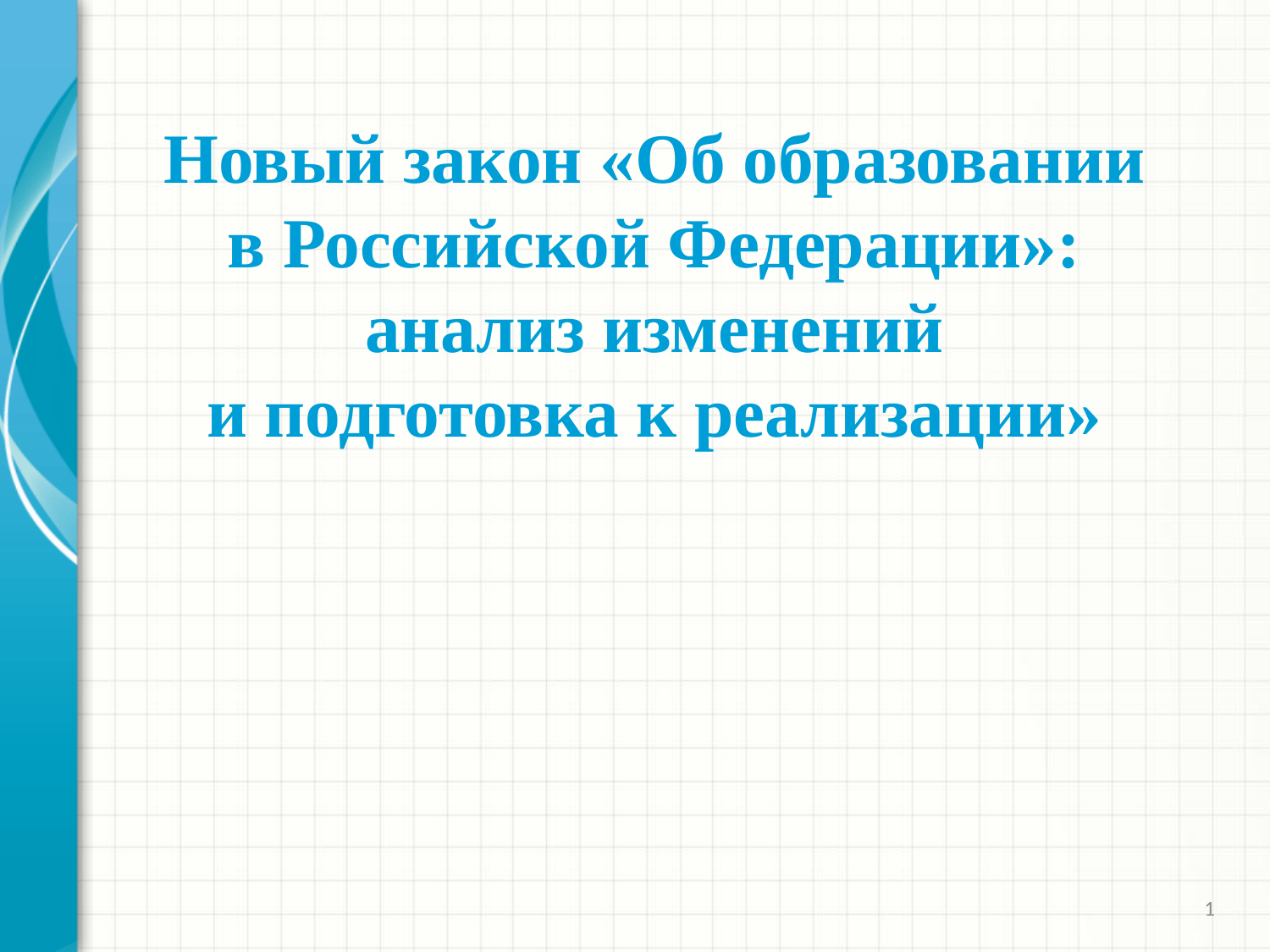

Новый закон «Об образовании
в Российской Федерации»:
анализ изменений
и подготовка к реализации»

1